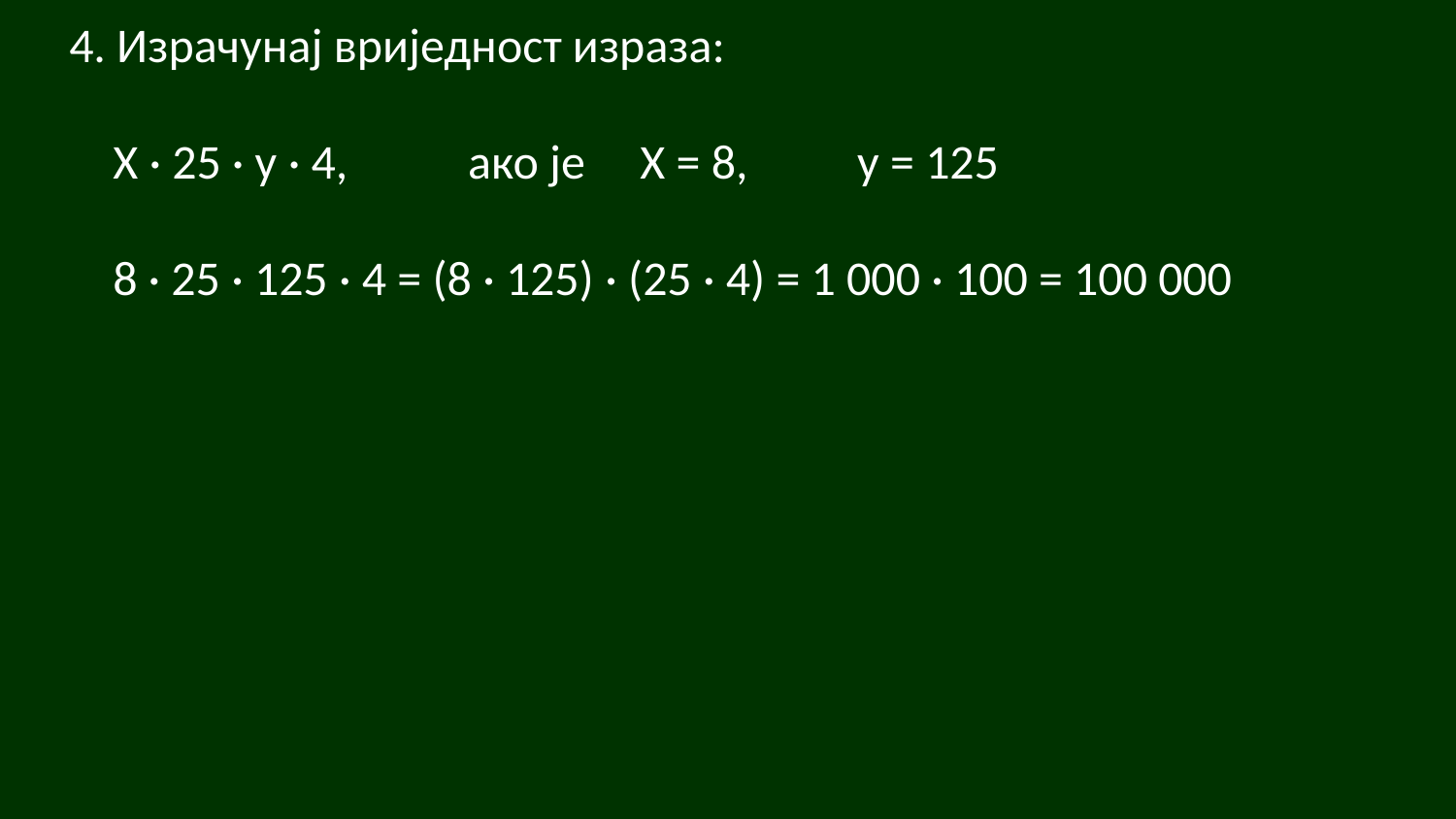

# 4. Израчунај вриједност израза: Х · 25 · y · 4,           ако је     Х = 8,          y = 125 8 · 25 · 125 · 4 = (8 · 125) · (25 · 4) = 1 000 · 100 = 100 000